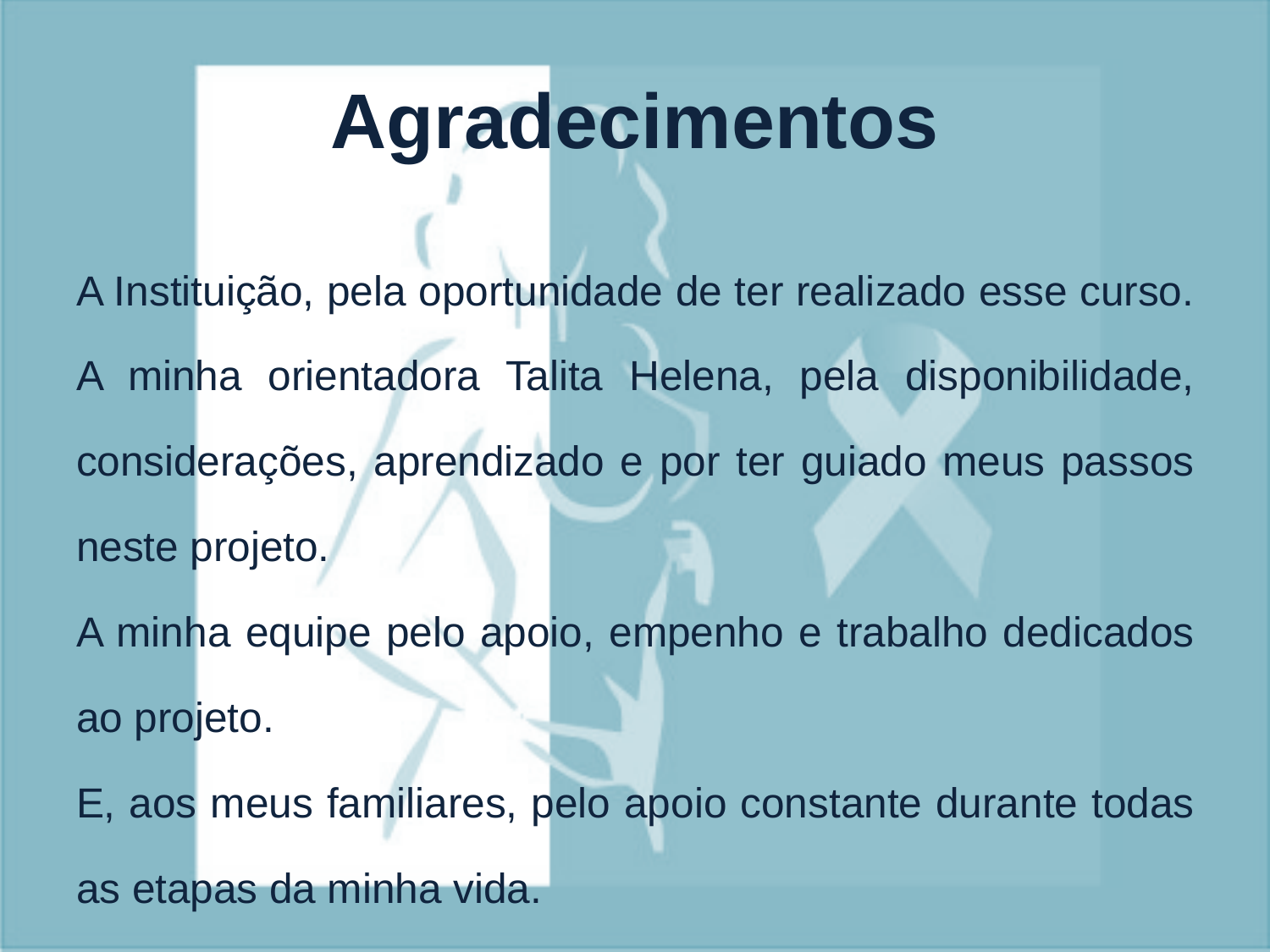

# Agradecimentos
A Instituição, pela oportunidade de ter realizado esse curso.
A minha orientadora Talita Helena, pela disponibilidade, considerações, aprendizado e por ter guiado meus passos neste projeto.
A minha equipe pelo apoio, empenho e trabalho dedicados ao projeto.
E, aos meus familiares, pelo apoio constante durante todas as etapas da minha vida.